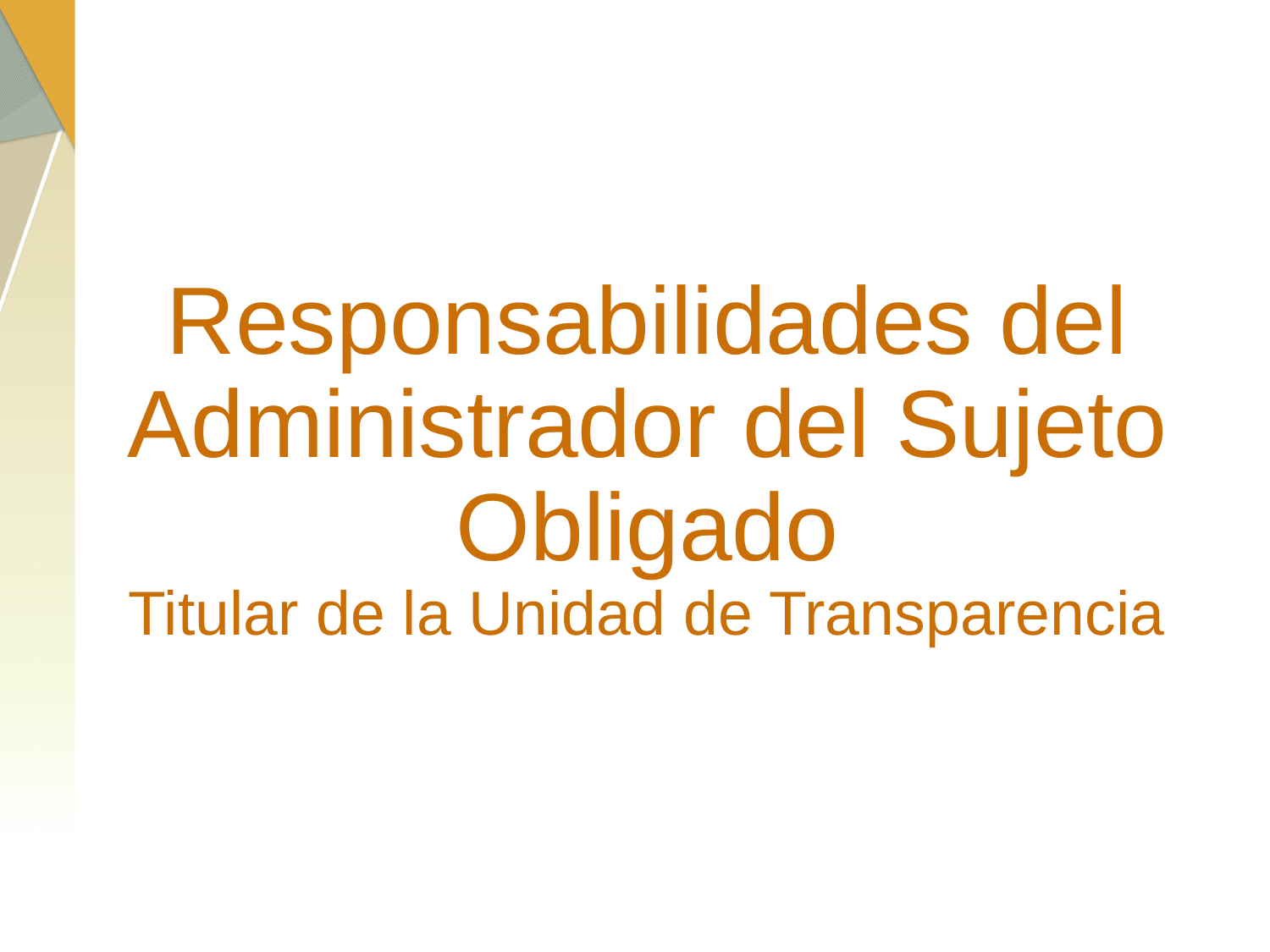

Responsabilidades del
Administrador del Sujeto Obligado
Titular de la Unidad de Transparencia